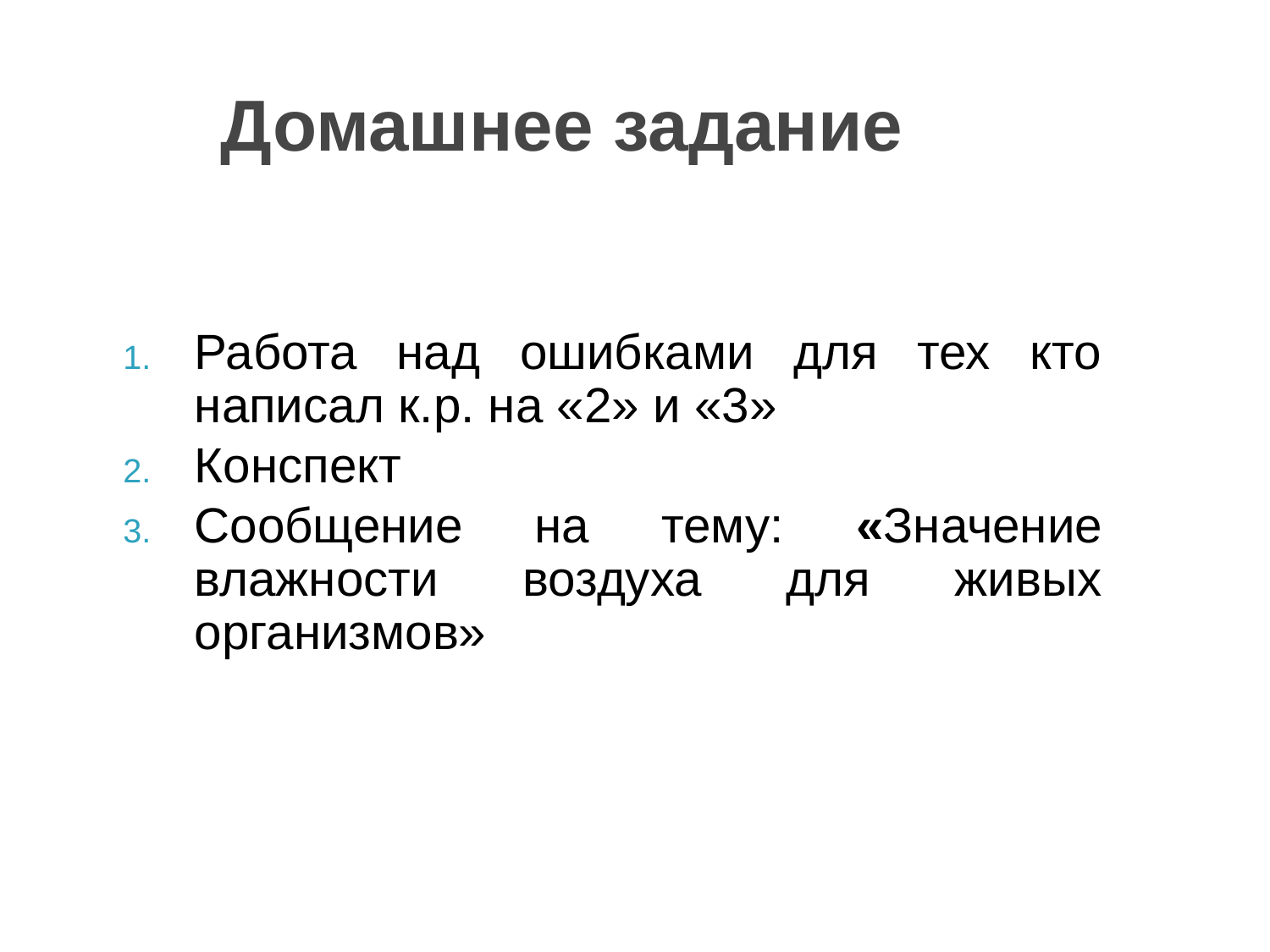

# Домашнее задание

Работа над ошибками для тех кто написал к.р. на «2» и «3»
Конспект
Сообщение на тему: «Значение влажности воздуха для живых организмов»